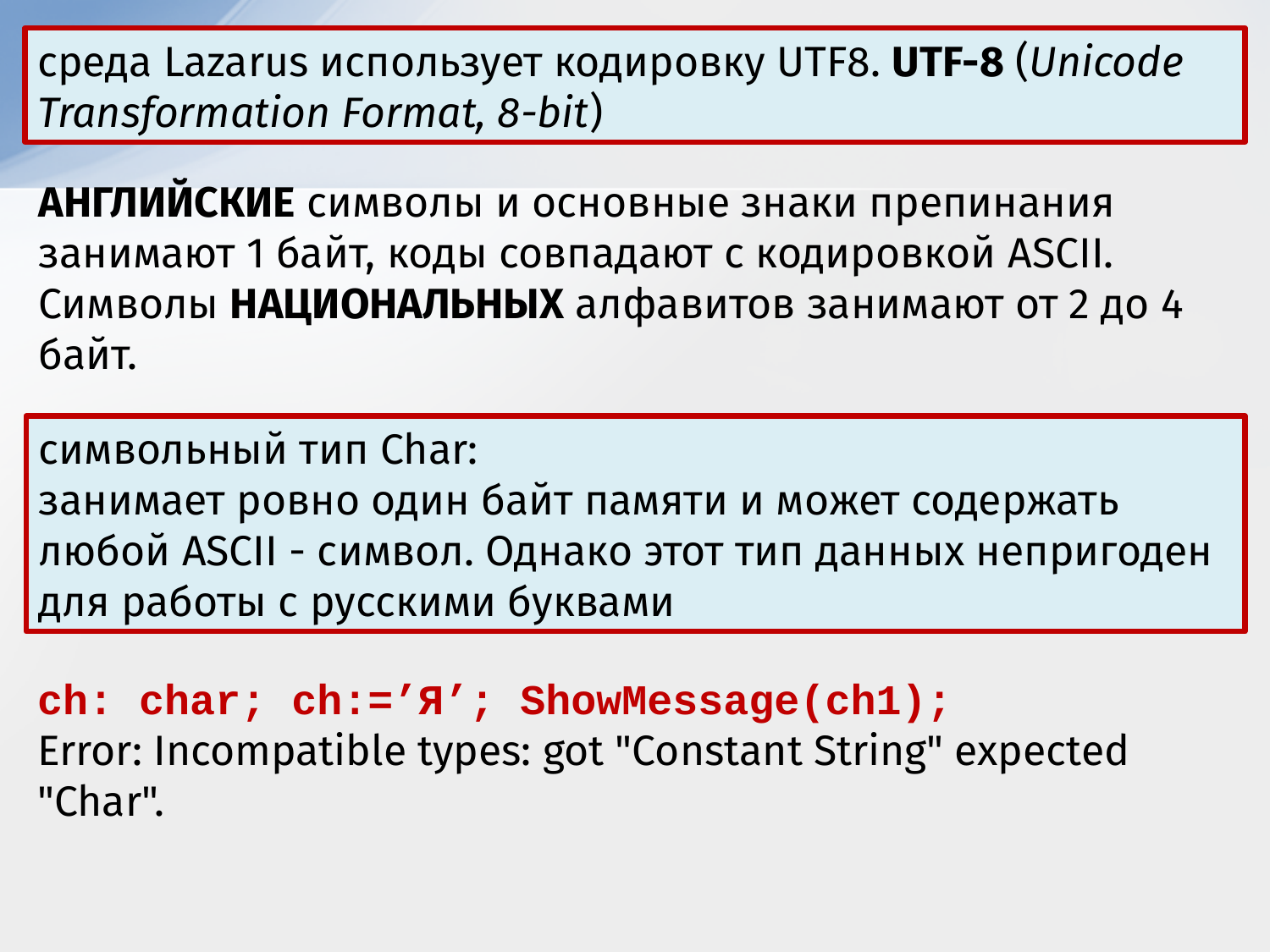

среда Lazarus использует кодировку UTF8. UTF-8 (Unicode Transformation Format, 8-bit)
АНГЛИЙСКИЕ символы и основные знаки препинания занимают 1 байт, коды совпадают с кодировкой ASCII. Символы НАЦИОНАЛЬНЫХ алфавитов занимают от 2 до 4 байт.
символьный тип Char:
занимает ровно один байт памяти и может содержать любой ASCII - символ. Однако этот тип данных непригоден для работы с русскими буквами
ch: char; ch:=’Я’; ShowMessage(ch1);
Error: Incompatible types: got "Constant String" expected "Char".